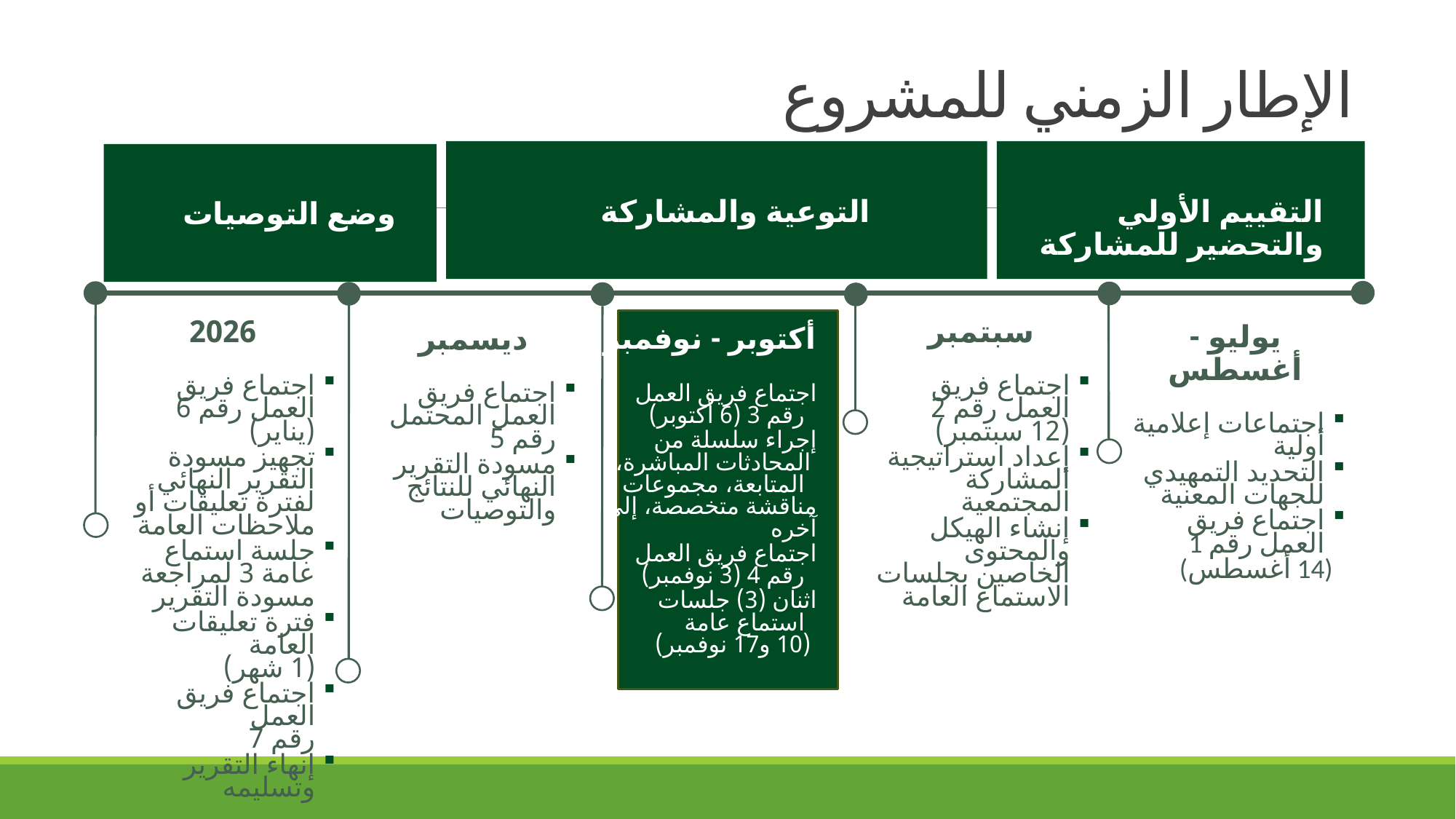

# الإطار الزمني للمشروع
التوعية والمشاركة
التقييم الأولي والتحضير للمشاركة
وضع التوصيات
2026

اجتماع فريق العمل رقم 6 (يناير)
تجهيز مسودة التقرير النهائي لفترة تعليقات أو ملاحظات العامة
جلسة استماع عامة 3 لمراجعة مسودة التقرير
فترة تعليقات العامة
(1 شهر)
اجتماع فريق العمل
رقم 7
إنهاء التقرير وتسليمه

سبتمبر

اجتماع فريق العمل رقم 2
(12 سبتمبر)
إعداد استراتيجية المشاركة المجتمعية
إنشاء الهيكل والمحتوى الخاصين بجلسات الاستماع العامة

يوليو - أغسطس

اجتماعات إعلامية أولية
التحديد التمهيدي للجهات المعنية
اجتماع فريق العمل رقم 1
  (14 أغسطس)
ديسمبر

اجتماع فريق العمل المحتمل رقم 5
مسودة التقرير النهائي للنتائج والتوصيات

أكتوبر - نوفمبر

اجتماع فريق العمل
  رقم 3 (6 أكتوبر)
إجراء سلسلة من
 المحادثات المباشرة،    المتابعة، مجموعات
مناقشة متخصصة، إلى آخره
اجتماع فريق العمل
  رقم 4 (3 نوفمبر)
اثنان (3) جلسات
  استماع عامة
 (10 و17 نوفمبر)